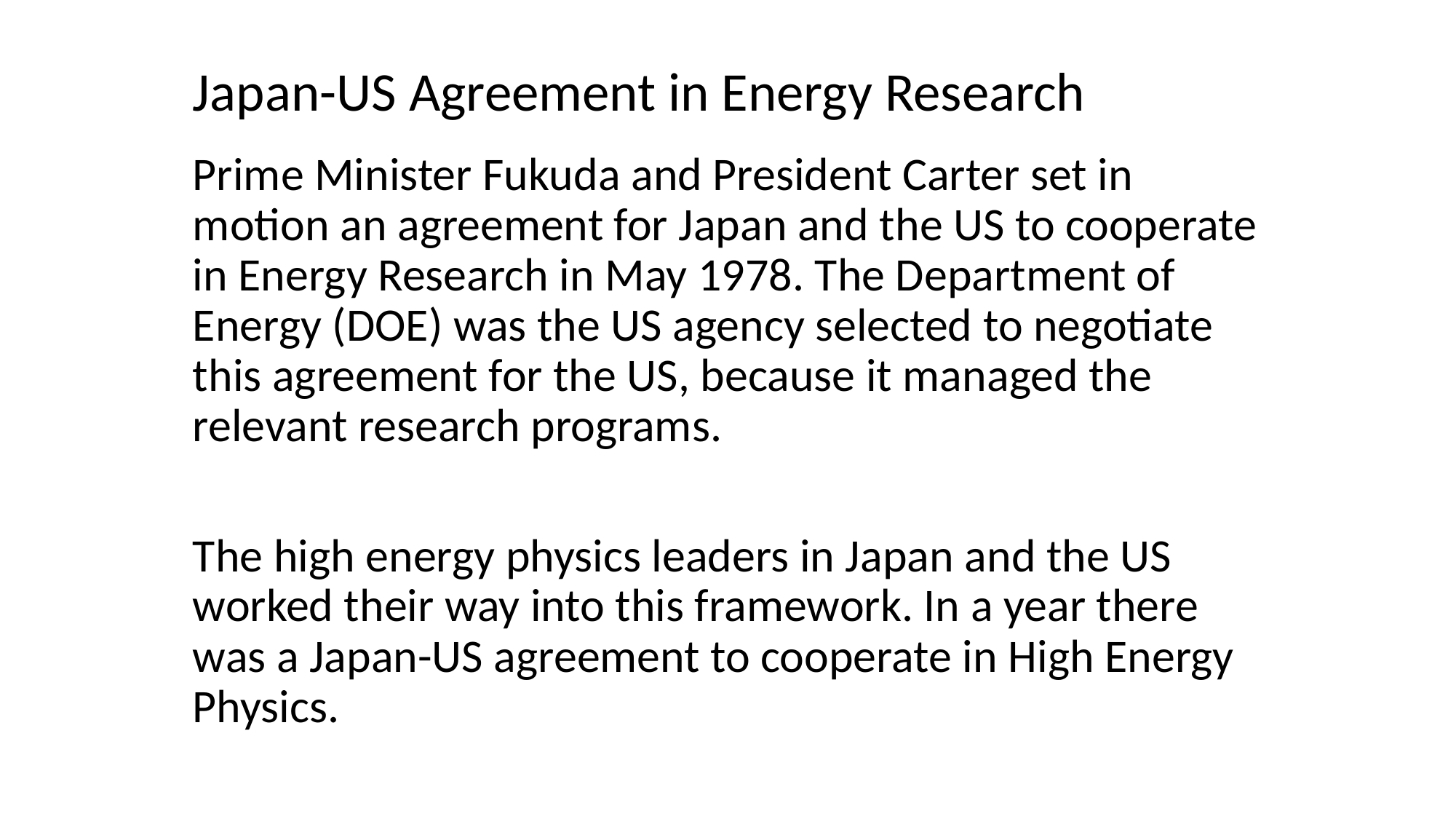

# Japan-US Agreement in Energy Research
Prime Minister Fukuda and President Carter set in motion an agreement for Japan and the US to cooperate in Energy Research in May 1978. The Department of Energy (DOE) was the US agency selected to negotiate this agreement for the US, because it managed the relevant research programs.

The high energy physics leaders in Japan and the US worked their way into this framework. In a year there was a Japan-US agreement to cooperate in High Energy Physics.